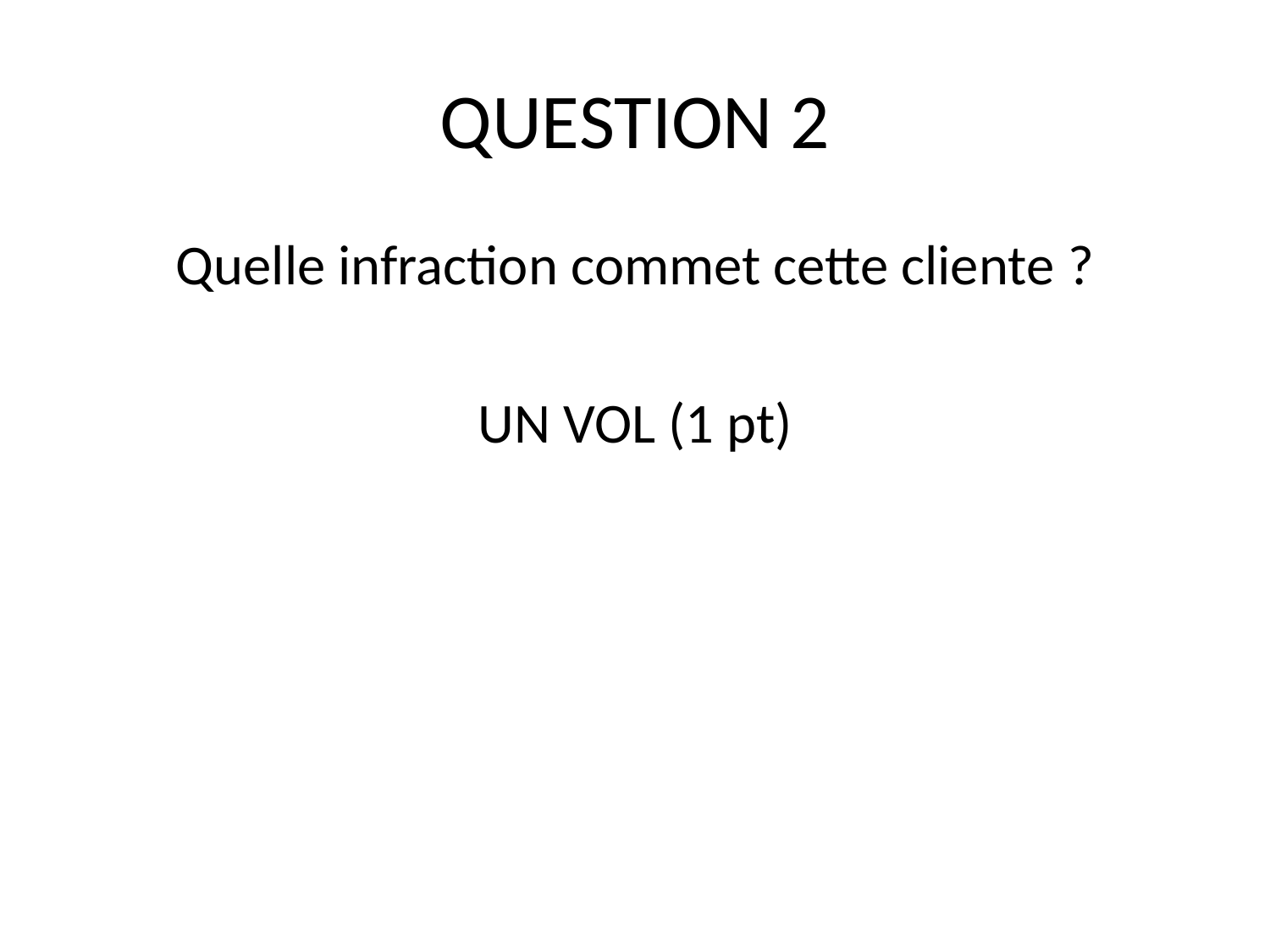

# QUESTION 2
Quelle infraction commet cette cliente ?

UN VOL (1 pt)